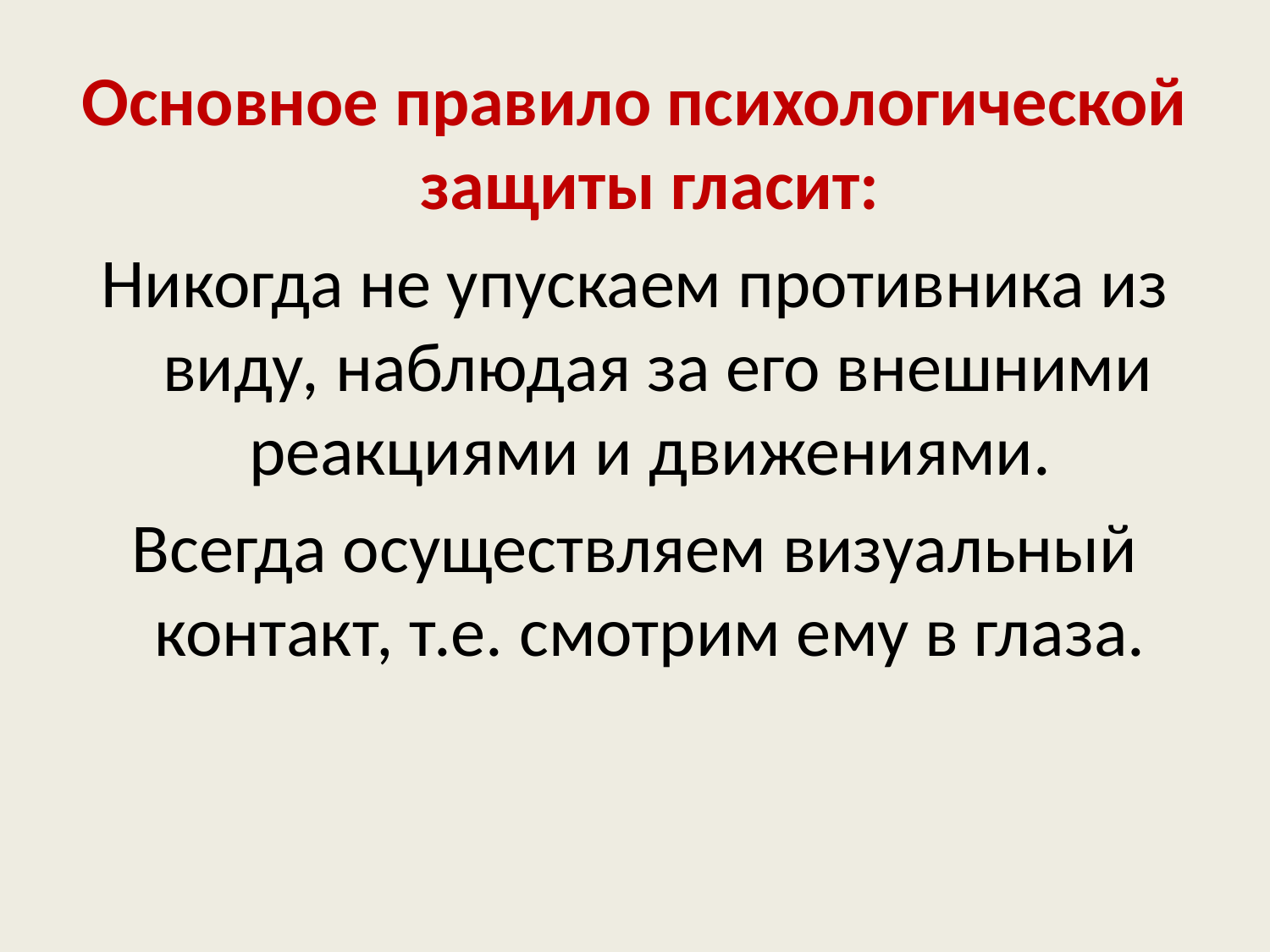

Основное правило психологической защиты гласит:
Никогда не упускаем противника из виду, наблюдая за его внешними реакциями и движениями.
Всегда осуществляем визуальный контакт, т.е. смотрим ему в глаза.